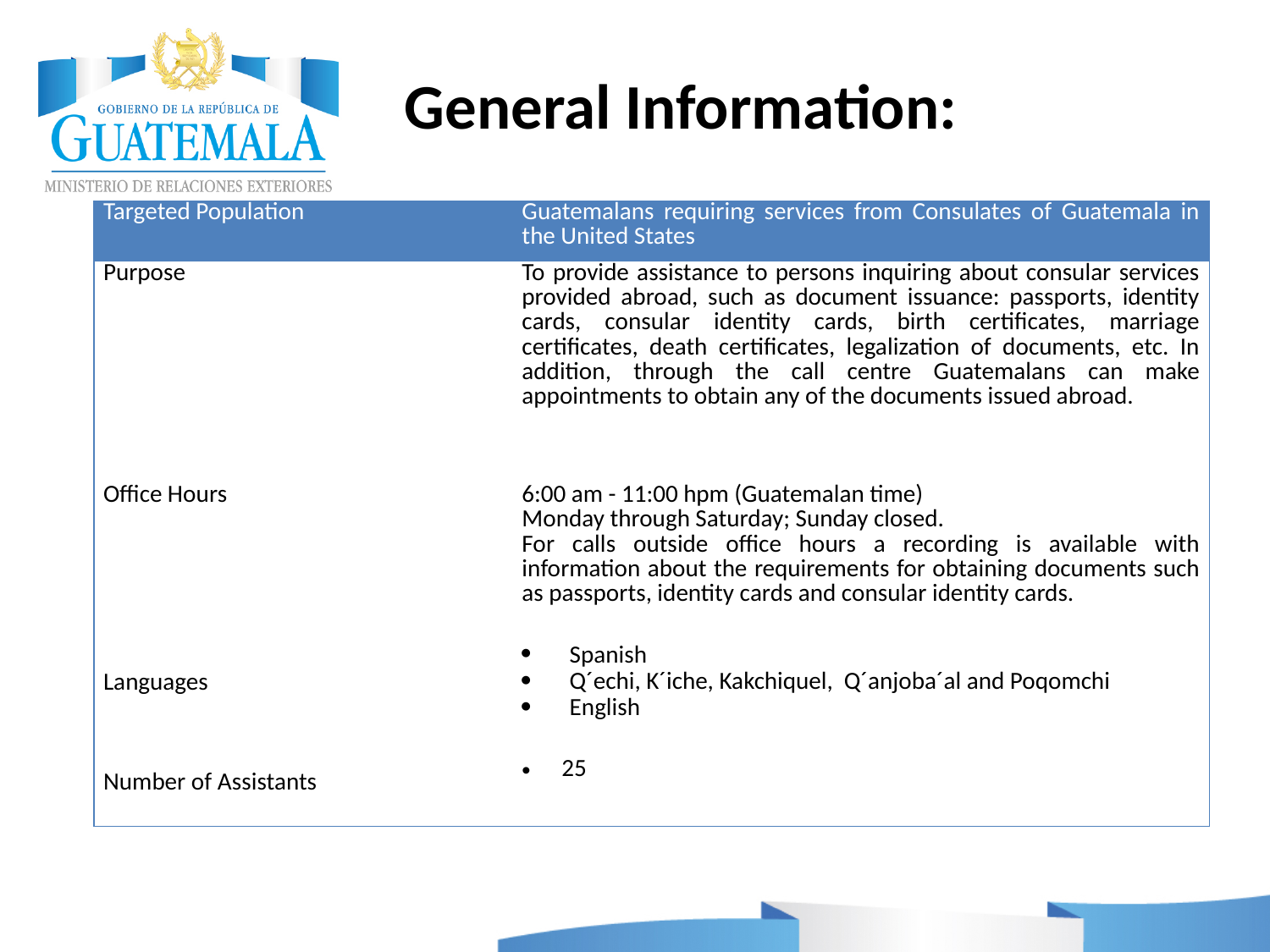

General Information:
| Targeted Population | Guatemalans requiring services from Consulates of Guatemala in the United States |
| --- | --- |
| Purpose | To provide assistance to persons inquiring about consular services provided abroad, such as document issuance: passports, identity cards, consular identity cards, birth certificates, marriage certificates, death certificates, legalization of documents, etc. In addition, through the call centre Guatemalans can make appointments to obtain any of the documents issued abroad. |
| Office Hours | 6:00 am - 11:00 hpm (Guatemalan time) Monday through Saturday; Sunday closed. For calls outside office hours a recording is available with information about the requirements for obtaining documents such as passports, identity cards and consular identity cards. |
| Languages | Spanish Q´echi, K´iche, Kakchiquel, Q´anjoba´al and Poqomchi English |
| Number of Assistants | 25 |